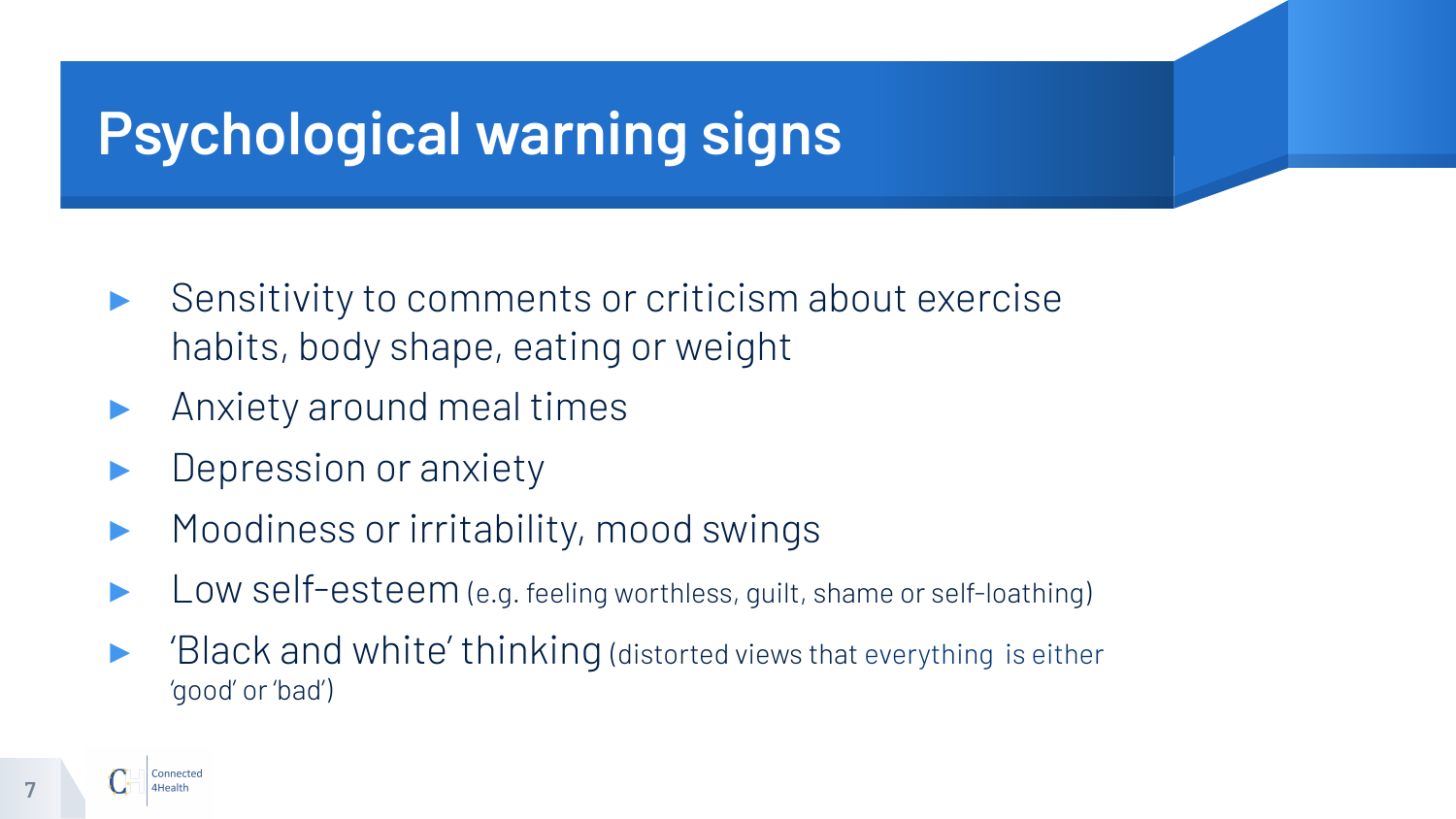

# Psychological warning signs
Sensitivity to comments or criticism about exercise habits, body shape, eating or weight
Anxiety around meal times
Depression or anxiety
Moodiness or irritability, mood swings
Low self-esteem (e.g. feeling worthless, guilt, shame or self-loathing)
‘Black and white’ thinking (distorted views that everything  is either ‘good’ or ‘bad’)
7